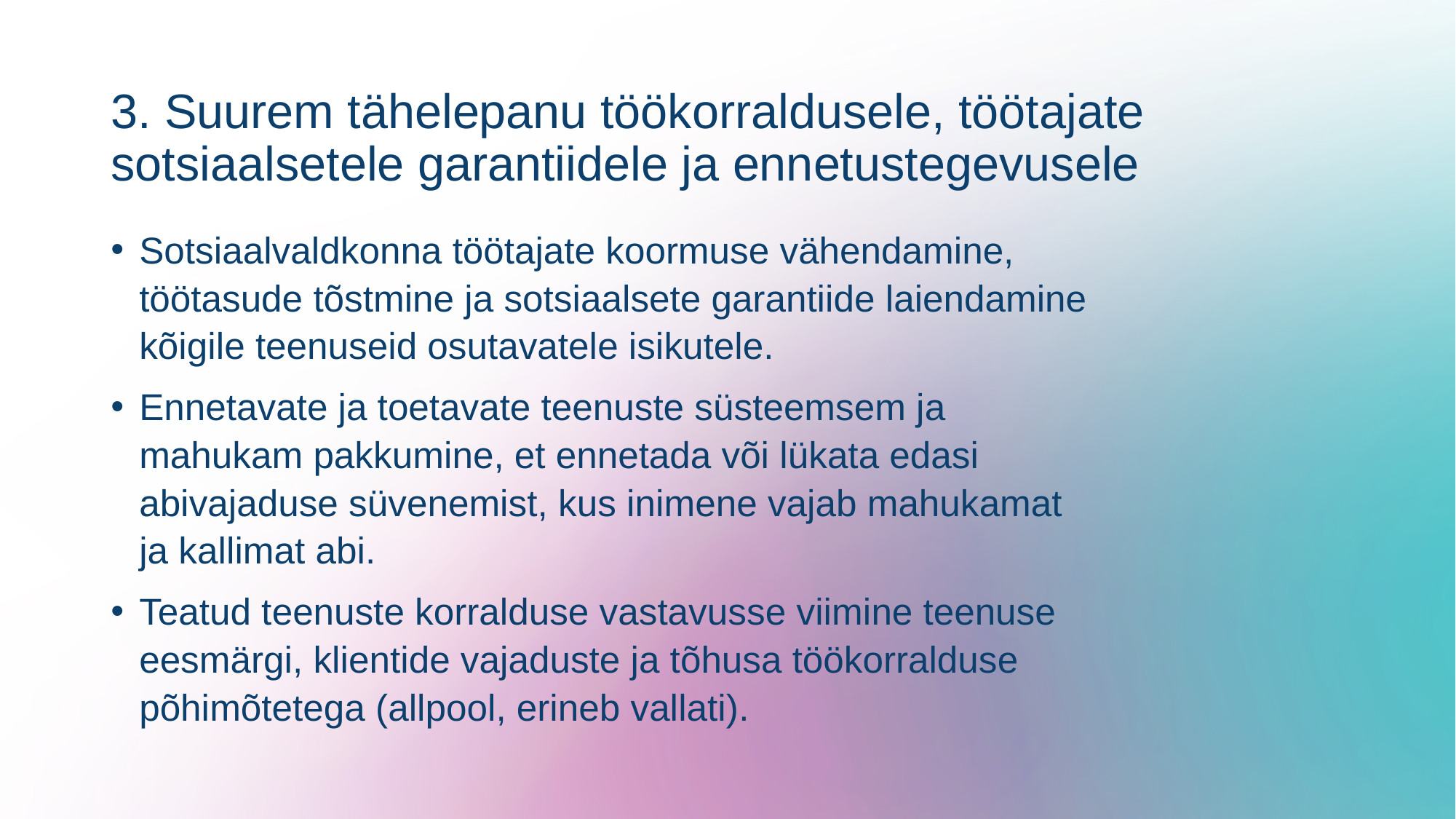

# 3. Suurem tähelepanu töökorraldusele, töötajate sotsiaalsetele garantiidele ja ennetustegevusele
Sotsiaalvaldkonna töötajate koormuse vähendamine, töötasude tõstmine ja sotsiaalsete garantiide laiendamine kõigile teenuseid osutavatele isikutele.
Ennetavate ja toetavate teenuste süsteemsem ja mahukam pakkumine, et ennetada või lükata edasi abivajaduse süvenemist, kus inimene vajab mahukamat ja kallimat abi.
Teatud teenuste korralduse vastavusse viimine teenuse eesmärgi, klientide vajaduste ja tõhusa töökorralduse põhimõtetega (allpool, erineb vallati).